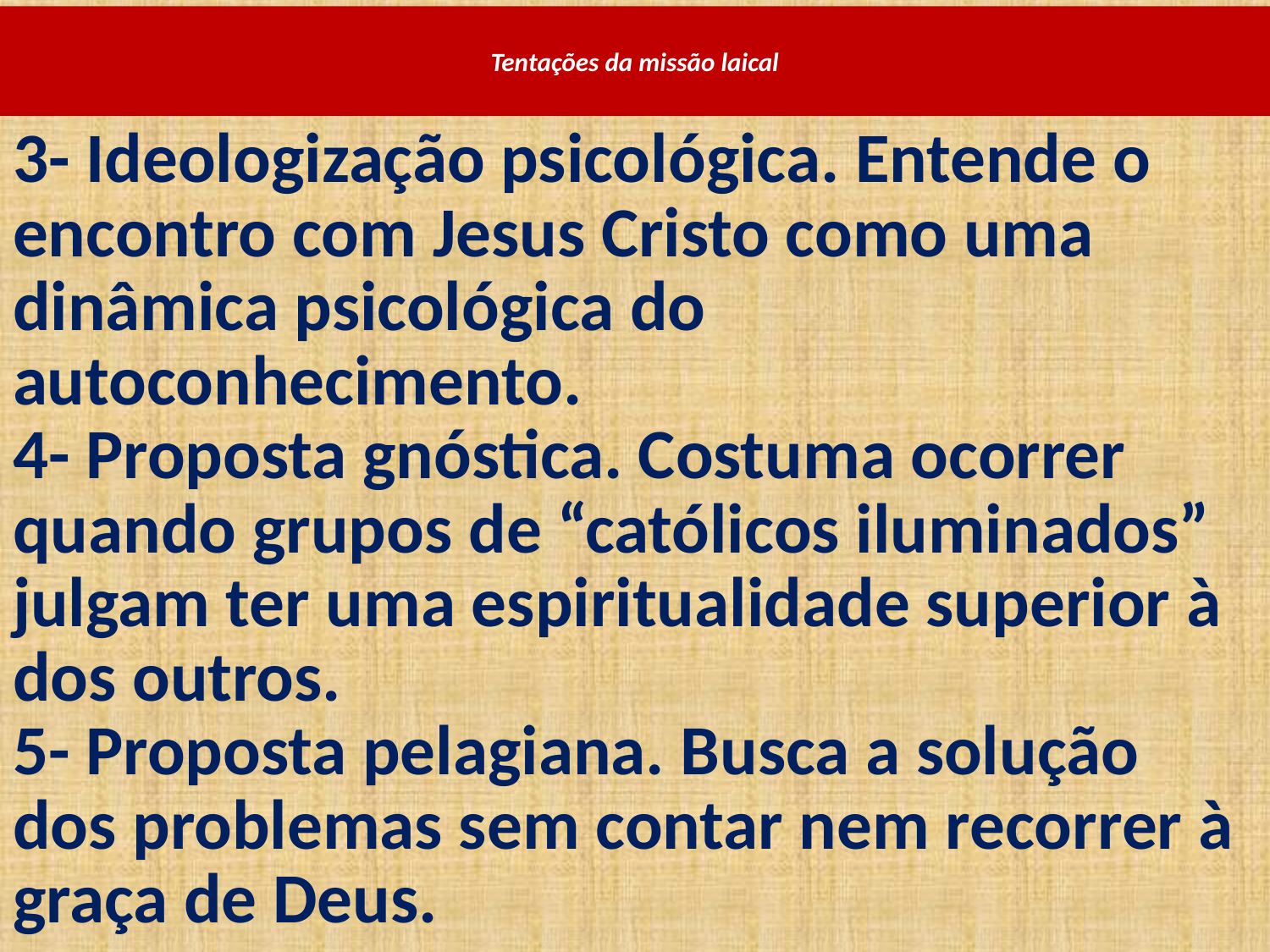

# Tentações da missão laical
3- Ideologização psicológica. Entende o encontro com Jesus Cristo como uma dinâmica psicológica do autoconhecimento.
4- Proposta gnóstica. Costuma ocorrer quando grupos de “católicos iluminados” julgam ter uma espiritualidade superior à dos outros.
5- Proposta pelagiana. Busca a solução dos problemas sem contar nem recorrer à graça de Deus.